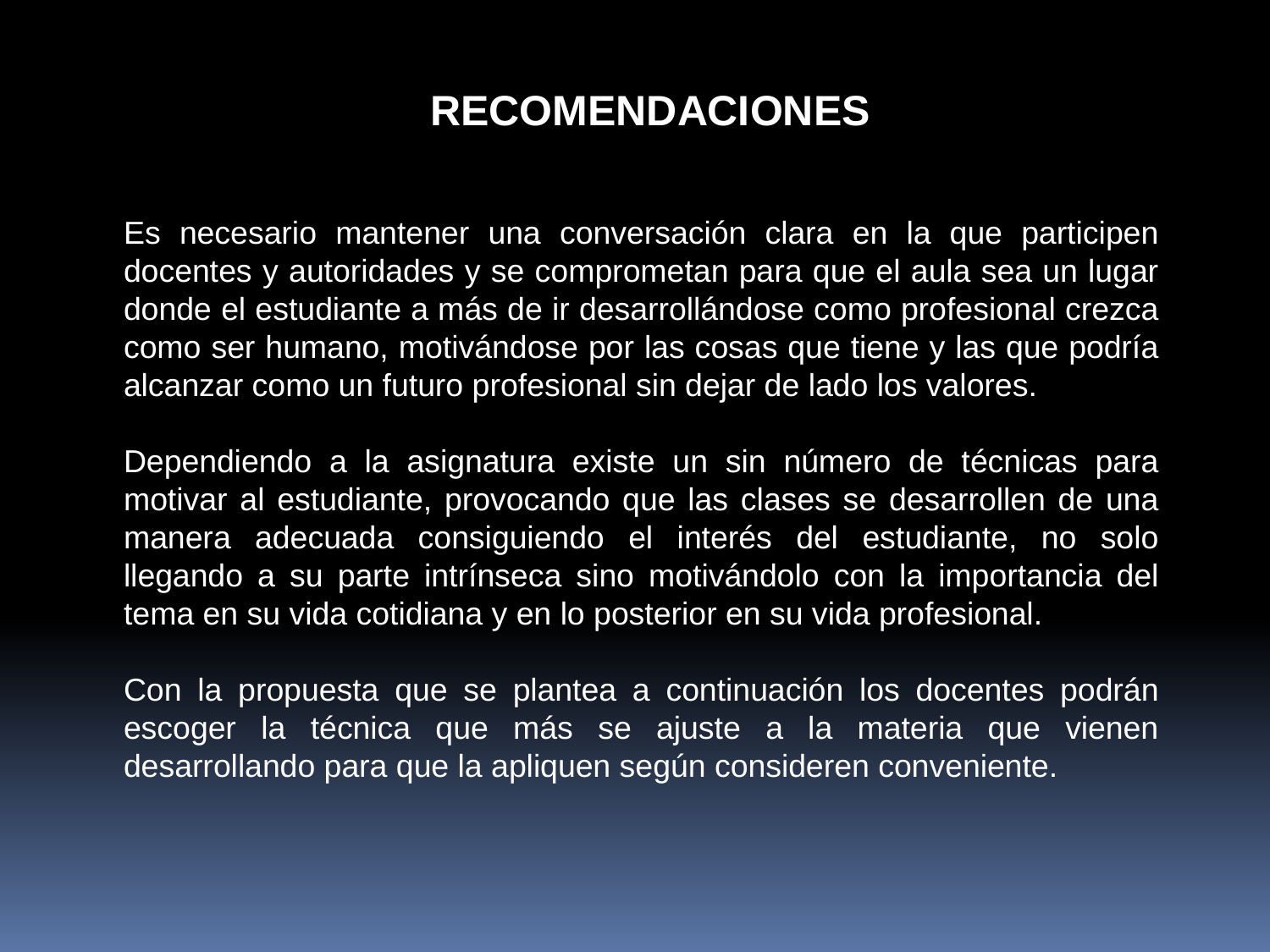

RECOMENDACIONES
Es necesario mantener una conversación clara en la que participen docentes y autoridades y se comprometan para que el aula sea un lugar donde el estudiante a más de ir desarrollándose como profesional crezca como ser humano, motivándose por las cosas que tiene y las que podría alcanzar como un futuro profesional sin dejar de lado los valores.

Dependiendo a la asignatura existe un sin número de técnicas para motivar al estudiante, provocando que las clases se desarrollen de una manera adecuada consiguiendo el interés del estudiante, no solo llegando a su parte intrínseca sino motivándolo con la importancia del tema en su vida cotidiana y en lo posterior en su vida profesional.

Con la propuesta que se plantea a continuación los docentes podrán escoger la técnica que más se ajuste a la materia que vienen desarrollando para que la apliquen según consideren conveniente.